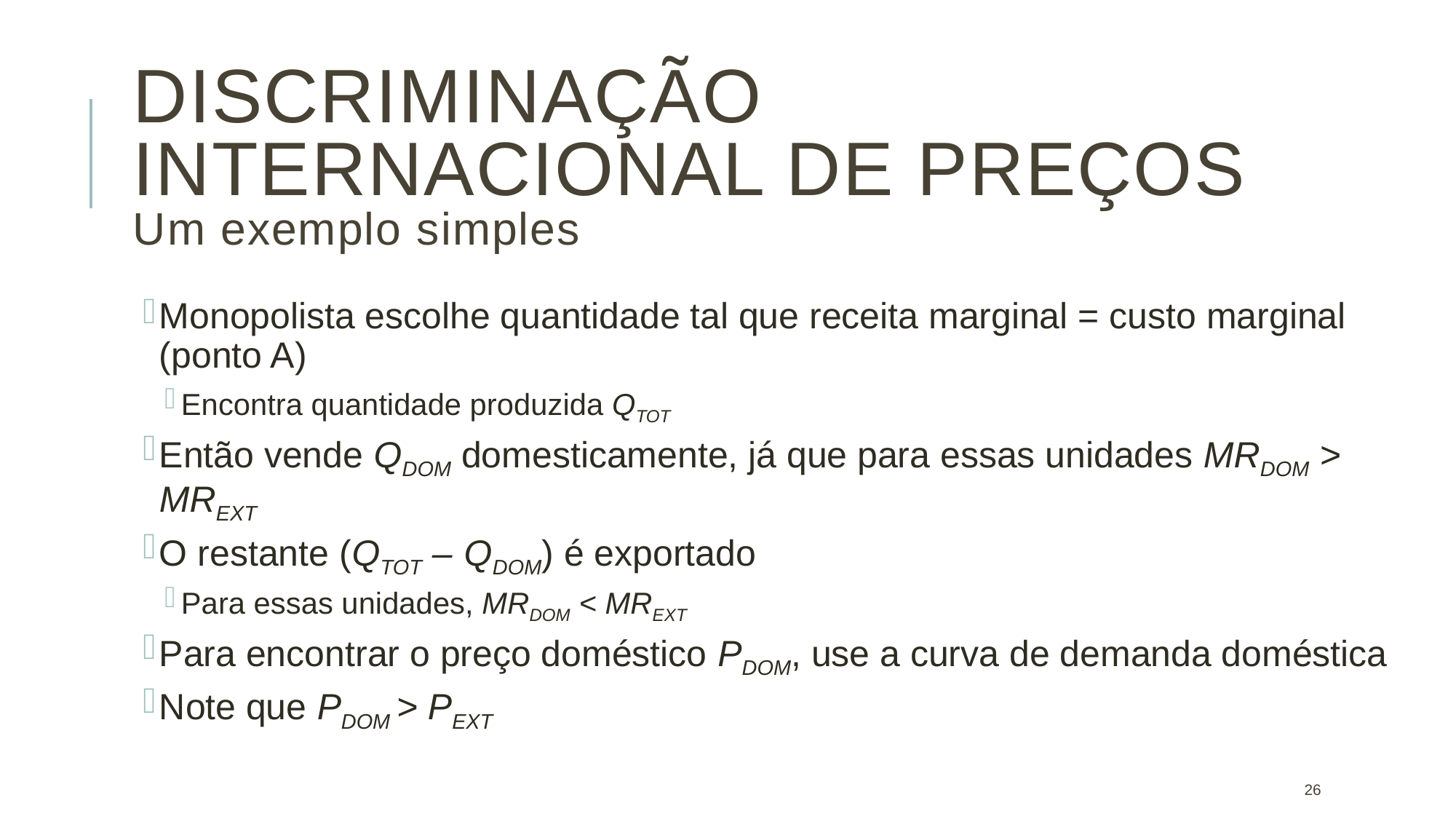

# Discriminação internacional de preços Um exemplo simples
Monopolista escolhe quantidade tal que receita marginal = custo marginal (ponto A)
Encontra quantidade produzida QTOT
Então vende QDOM domesticamente, já que para essas unidades MRDOM > MREXT
O restante (QTOT –  QDOM) é exportado
Para essas unidades, MRDOM < MREXT
Para encontrar o preço doméstico PDOM, use a curva de demanda doméstica
Note que PDOM > PEXT
26